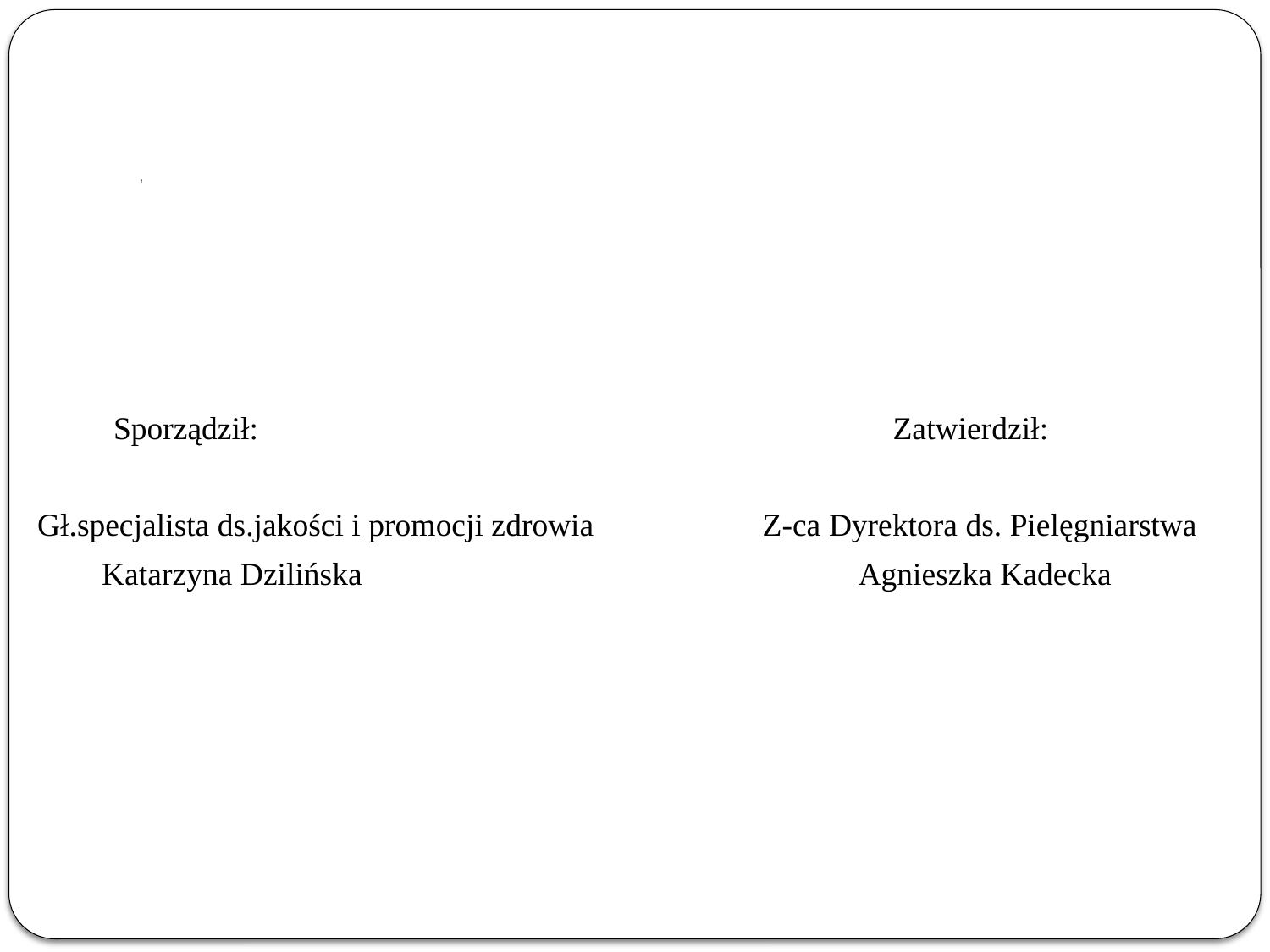

Sporządził:                                                                               Zatwierdził:

Gł.specjalista ds.jakości i promocji zdrowia                     Z-ca Dyrektora ds. Pielęgniarstwa
        Katarzyna Dzilińska                                                              Agnieszka Kadecka
# ,